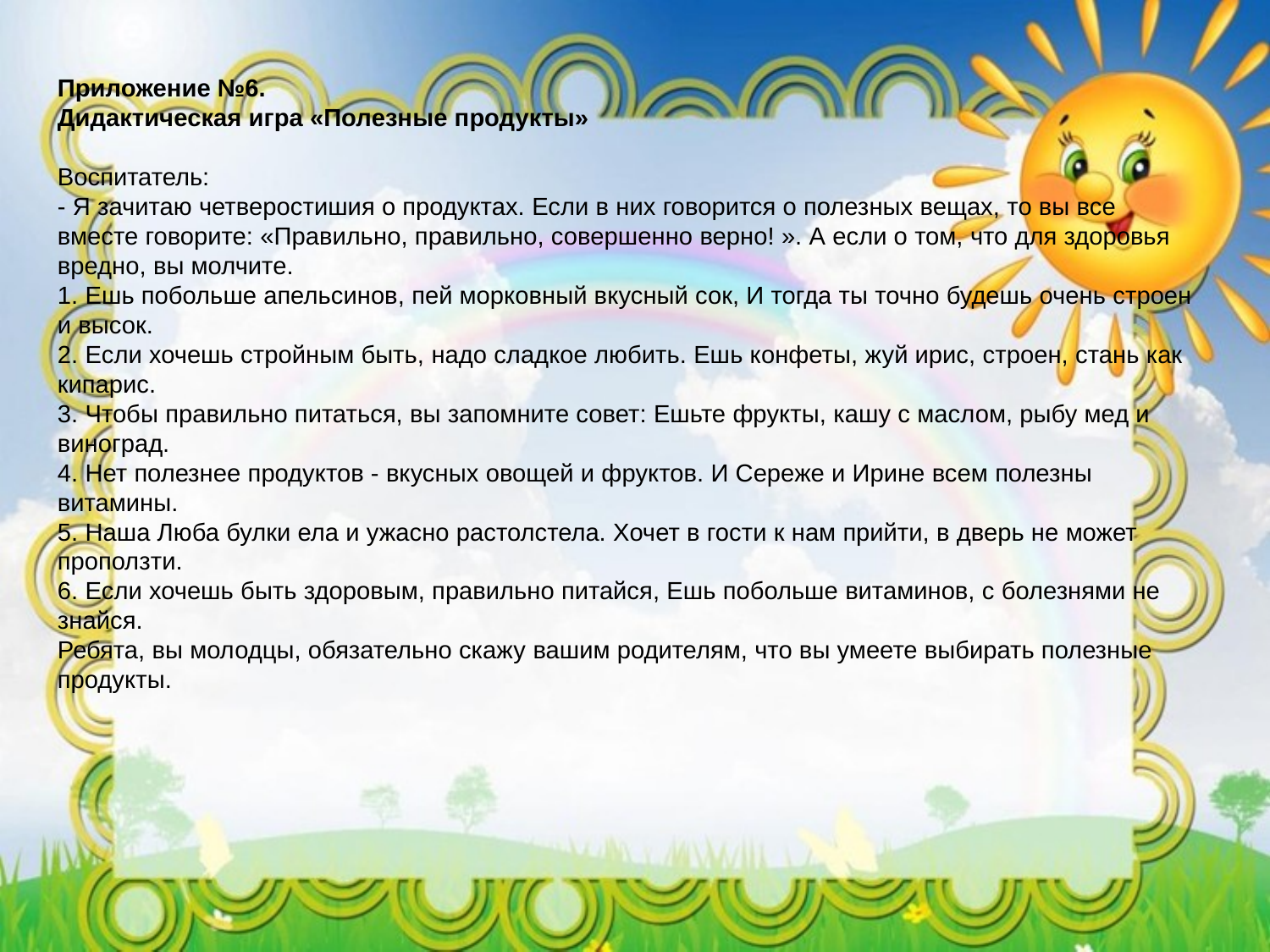

Приложение №6.
Дидактическая игра «Полезные продукты»
Воспитатель: 
- Я зачитаю четверостишия о продуктах. Если в них говорится о полезных вещах, то вы все вместе говорите: «Правильно, правильно, совершенно верно! ». А если о том, что для здоровья вредно, вы молчите. 
1. Ешь побольше апельсинов, пей морковный вкусный сок, И тогда ты точно будешь очень строен и высок. 
2. Если хочешь стройным быть, надо сладкое любить. Ешь конфеты, жуй ирис, строен, стань как кипарис. 
3. Чтобы правильно питаться, вы запомните совет: Ешьте фрукты, кашу с маслом, рыбу мед и виноград. 
4. Нет полезнее продуктов - вкусных овощей и фруктов. И Сереже и Ирине всем полезны витамины. 
5. Наша Люба булки ела и ужасно растолстела. Хочет в гости к нам прийти, в дверь не может проползти. 
6. Если хочешь быть здоровым, правильно питайся, Ешь побольше витаминов, с болезнями не знайся. 
Ребята, вы молодцы, обязательно скажу вашим родителям, что вы умеете выбирать полезные продукты.